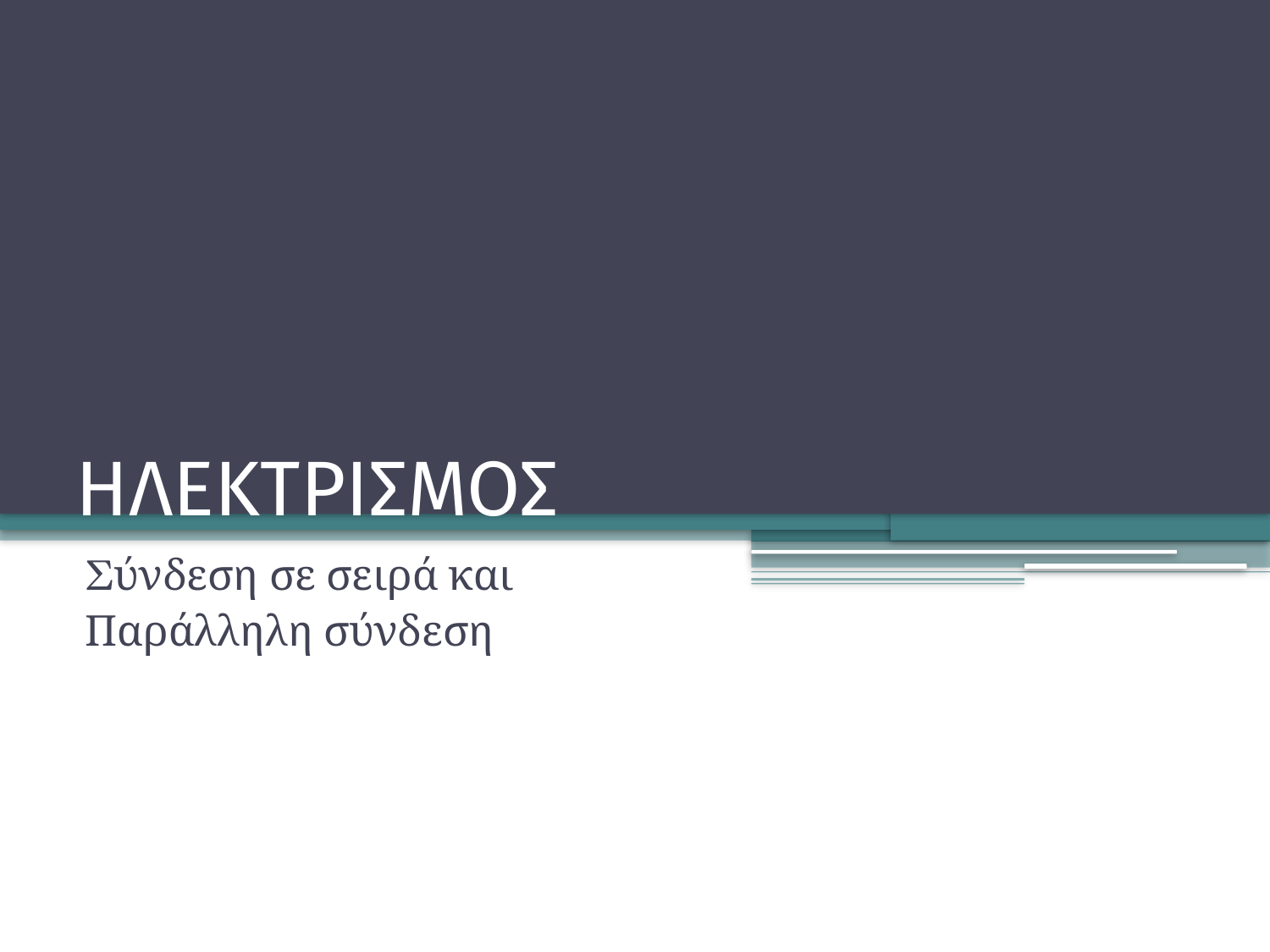

# ΗΛΕΚΤΡΙΣΜΟΣ
Σύνδεση σε σειρά και
Παράλληλη σύνδεση